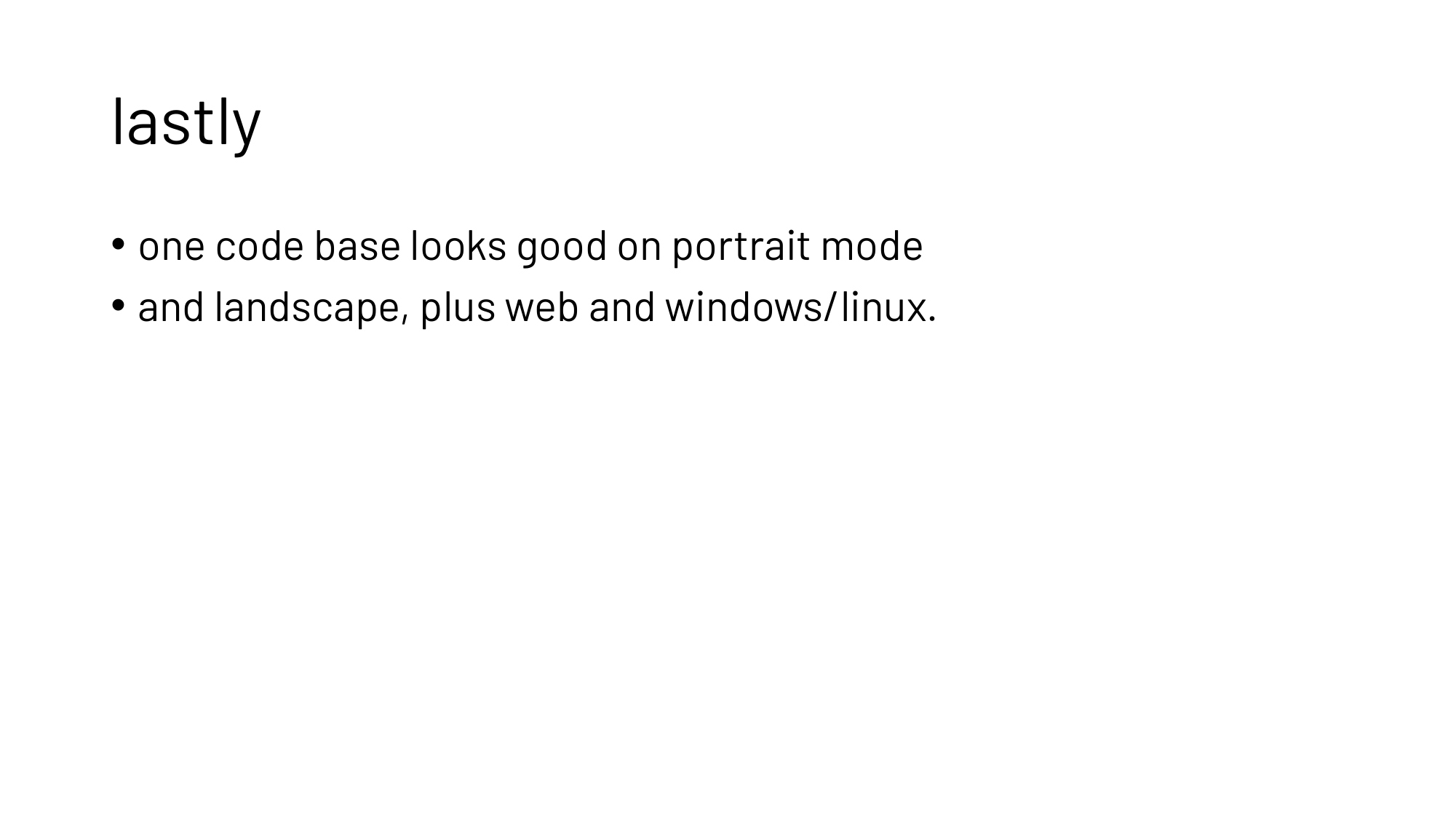

# lastly
one code base looks good on portrait mode
and landscape, plus web and windows/linux.